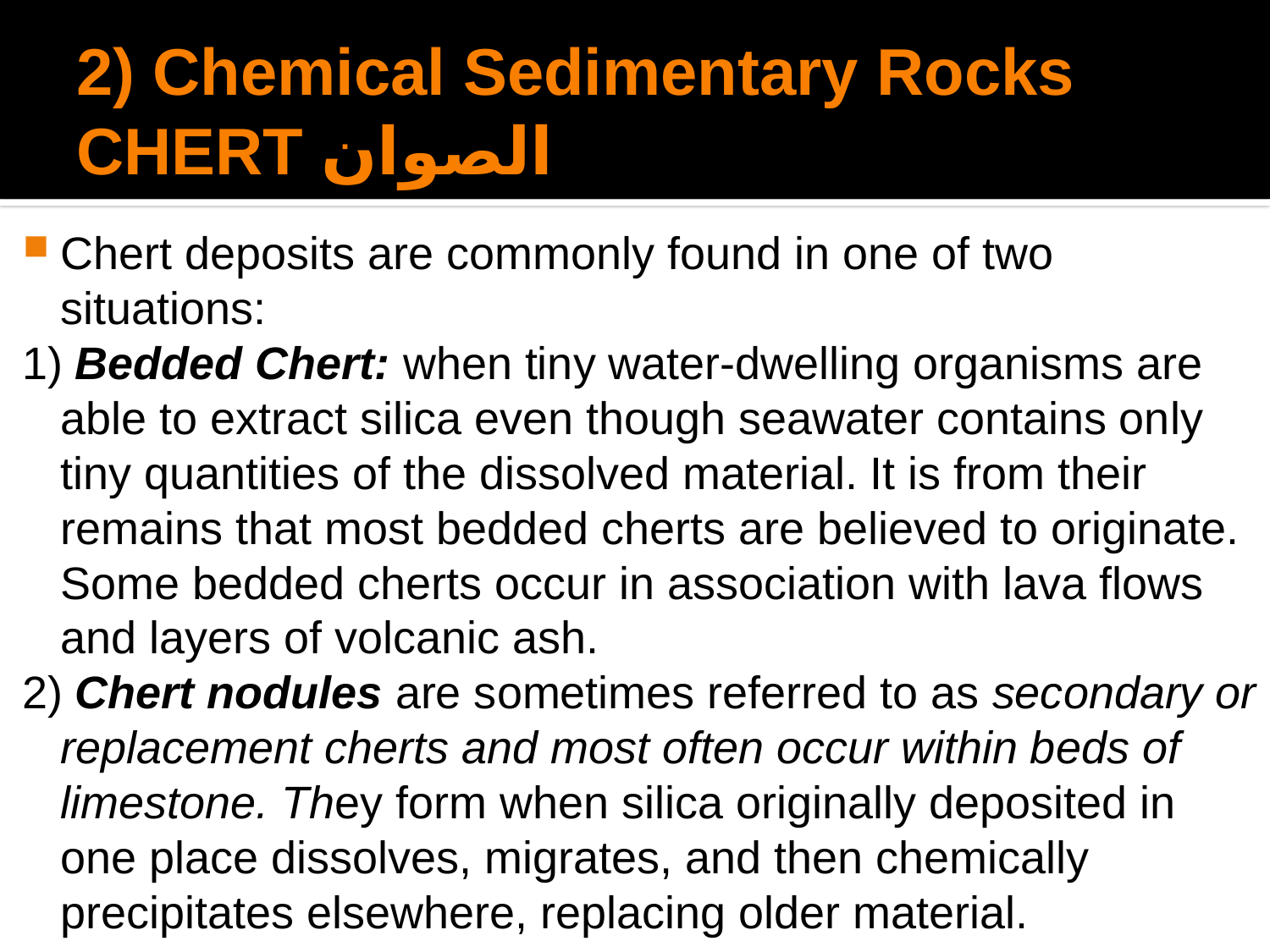

# 2) Chemical Sedimentary Rocks CHERT الصوان
Chert deposits are commonly found in one of two situations:
1) Bedded Chert: when tiny water-dwelling organisms are able to extract silica even though seawater contains only tiny quantities of the dissolved material. It is from their remains that most bedded cherts are believed to originate. Some bedded cherts occur in association with lava flows and layers of volcanic ash.
2) Chert nodules are sometimes referred to as secondary or replacement cherts and most often occur within beds of limestone. They form when silica originally deposited in one place dissolves, migrates, and then chemically precipitates elsewhere, replacing older material.